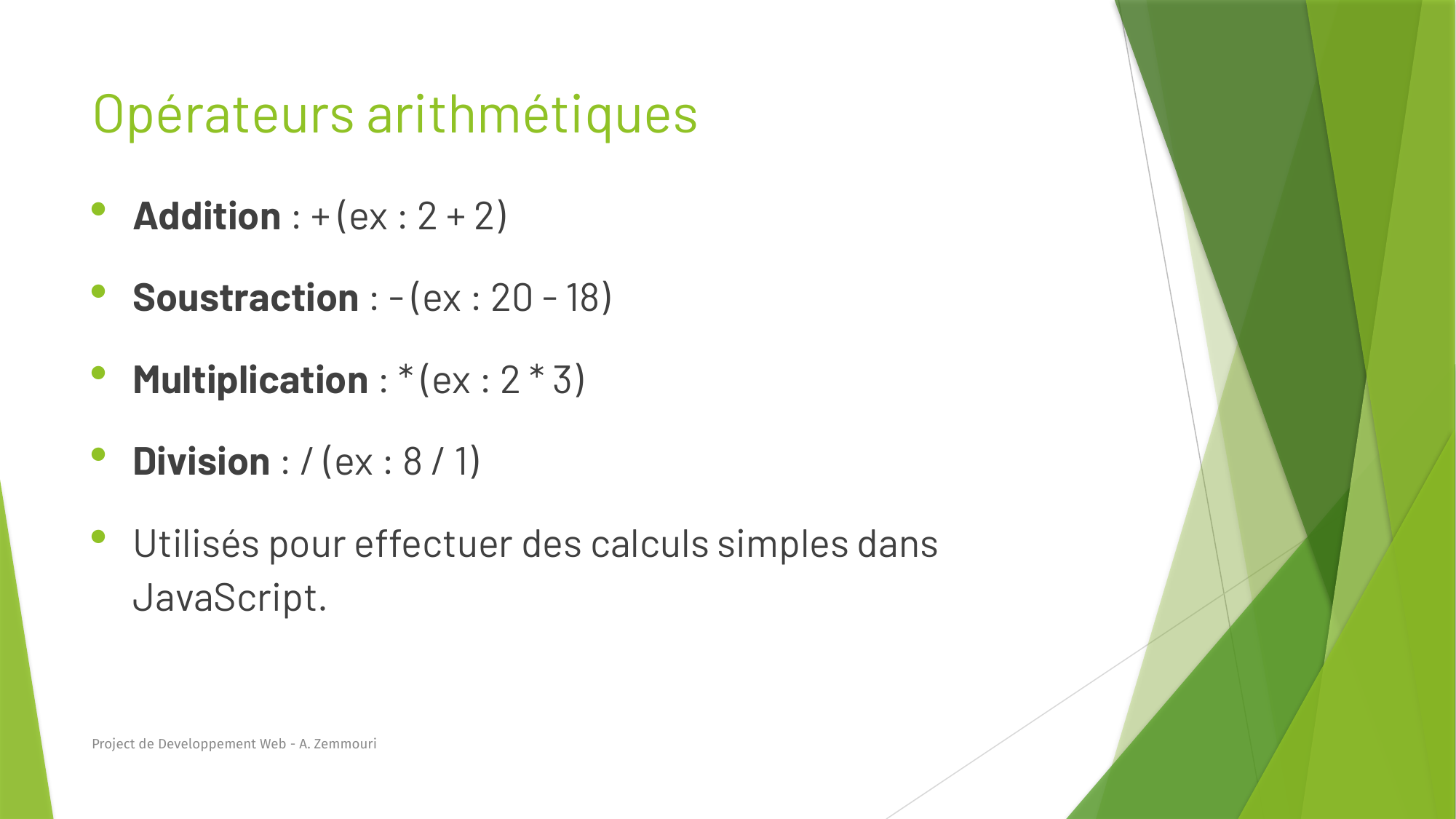

# Opérateurs arithmétiques
Addition : + (ex : 2 + 2)
Soustraction : - (ex : 20 - 18)
Multiplication : * (ex : 2 * 3)
Division : / (ex : 8 / 1)
Utilisés pour effectuer des calculs simples dans JavaScript.

Project de Developpement Web - A. Zemmouri